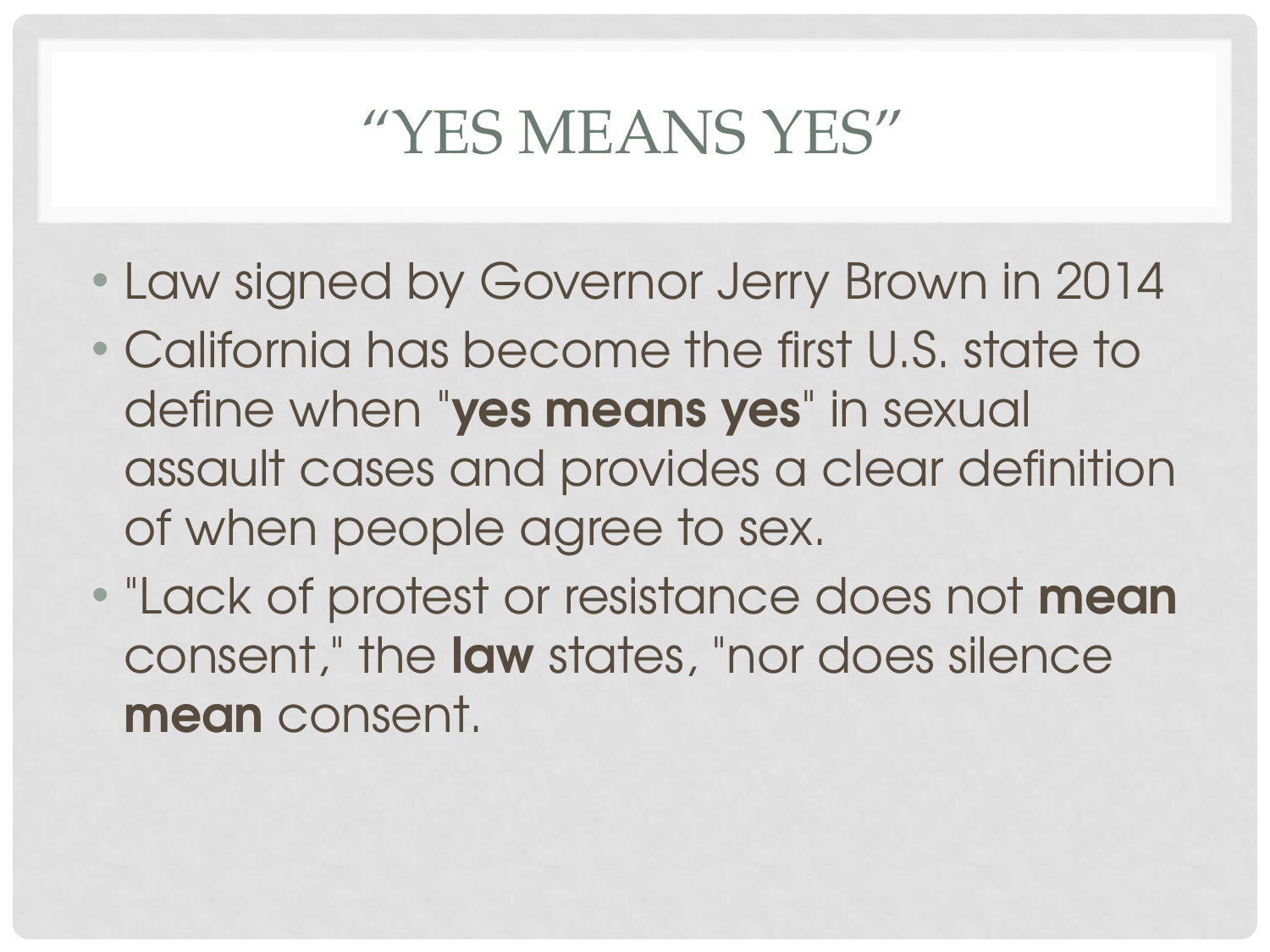

# “Yes means Yes”
Law signed by Governor Jerry Brown in 2014
California has become the first U.S. state to define when "yes means yes" in sexual assault cases and provides a clear definition of when people agree to sex.
"Lack of protest or resistance does not mean consent," the law states, "nor does silence mean consent.